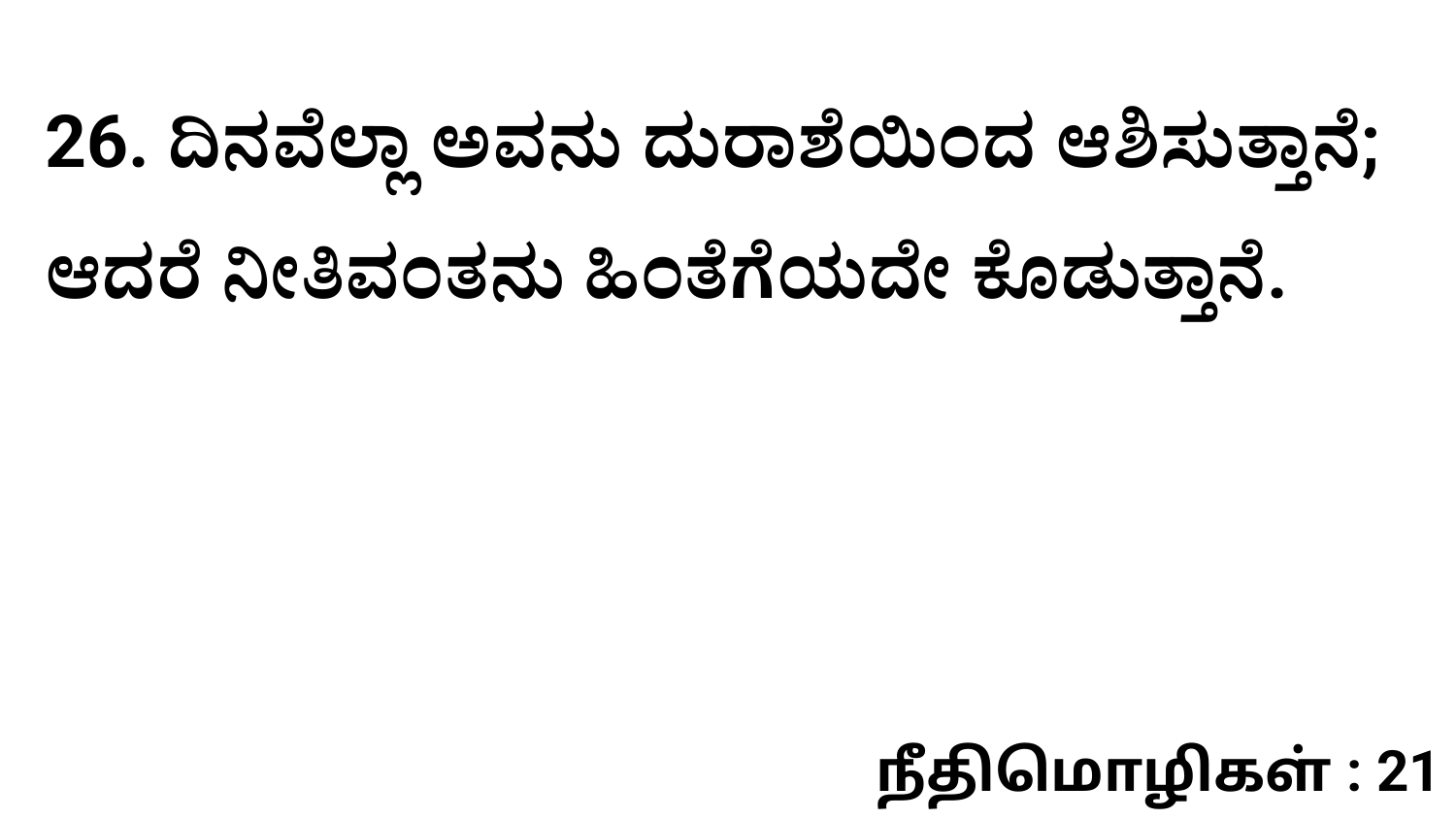

26. ದಿನವೆಲ್ಲಾ ಅವನು ದುರಾಶೆಯಿಂದ ಆಶಿಸುತ್ತಾನೆ; ಆದರೆ ನೀತಿವಂತನು ಹಿಂತೆಗೆಯದೇ ಕೊಡುತ್ತಾನೆ.
நீதிமொழிகள் : 21